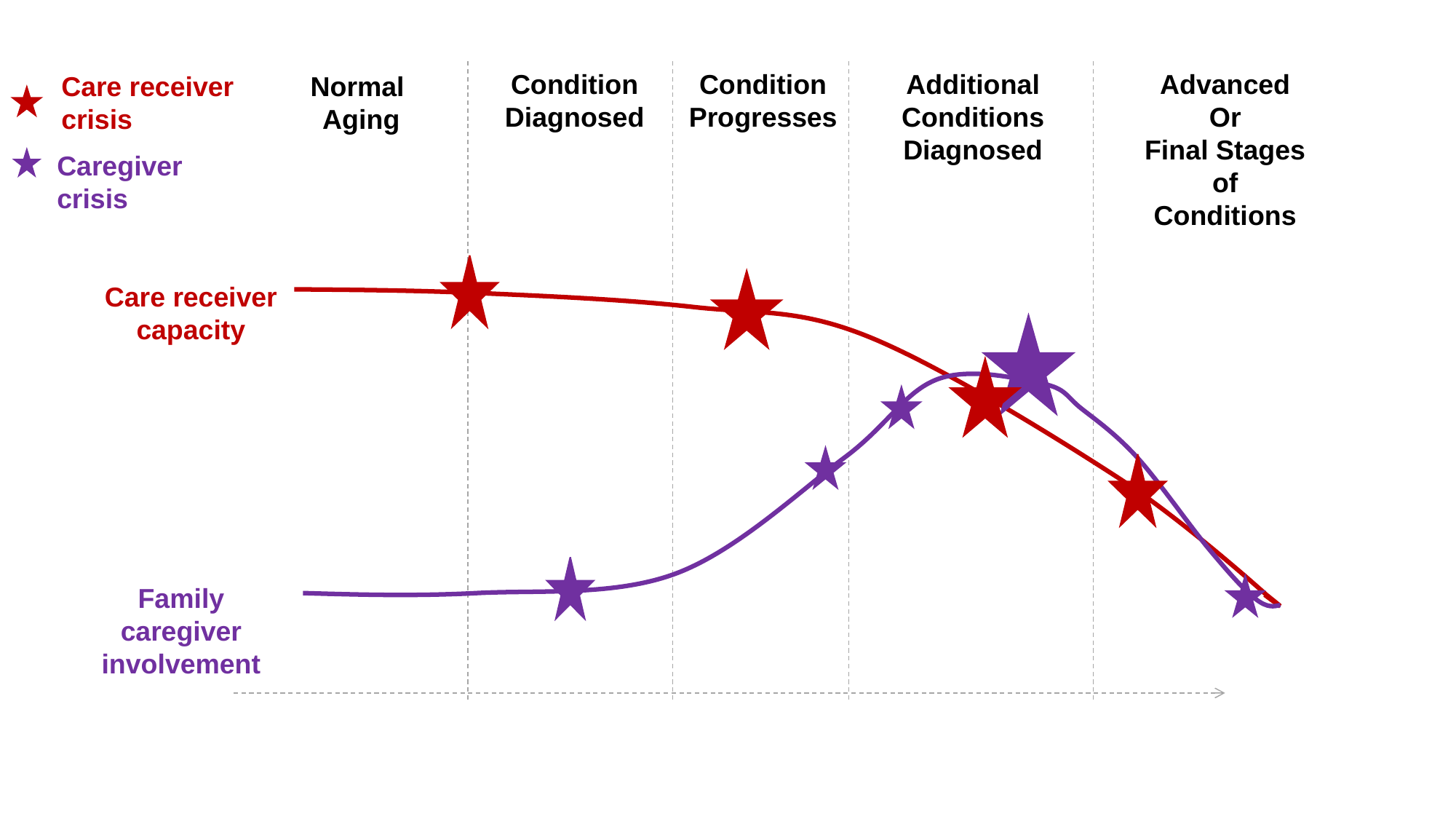

Condition Diagnosed
Condition
Progresses

Additional
Conditions
Diagnosed
Advanced
Or
Final Stages of
Conditions
Normal
Aging
Care receiver
capacity
Family caregiver
involvement
Care receiver crisis

Caregiver crisis